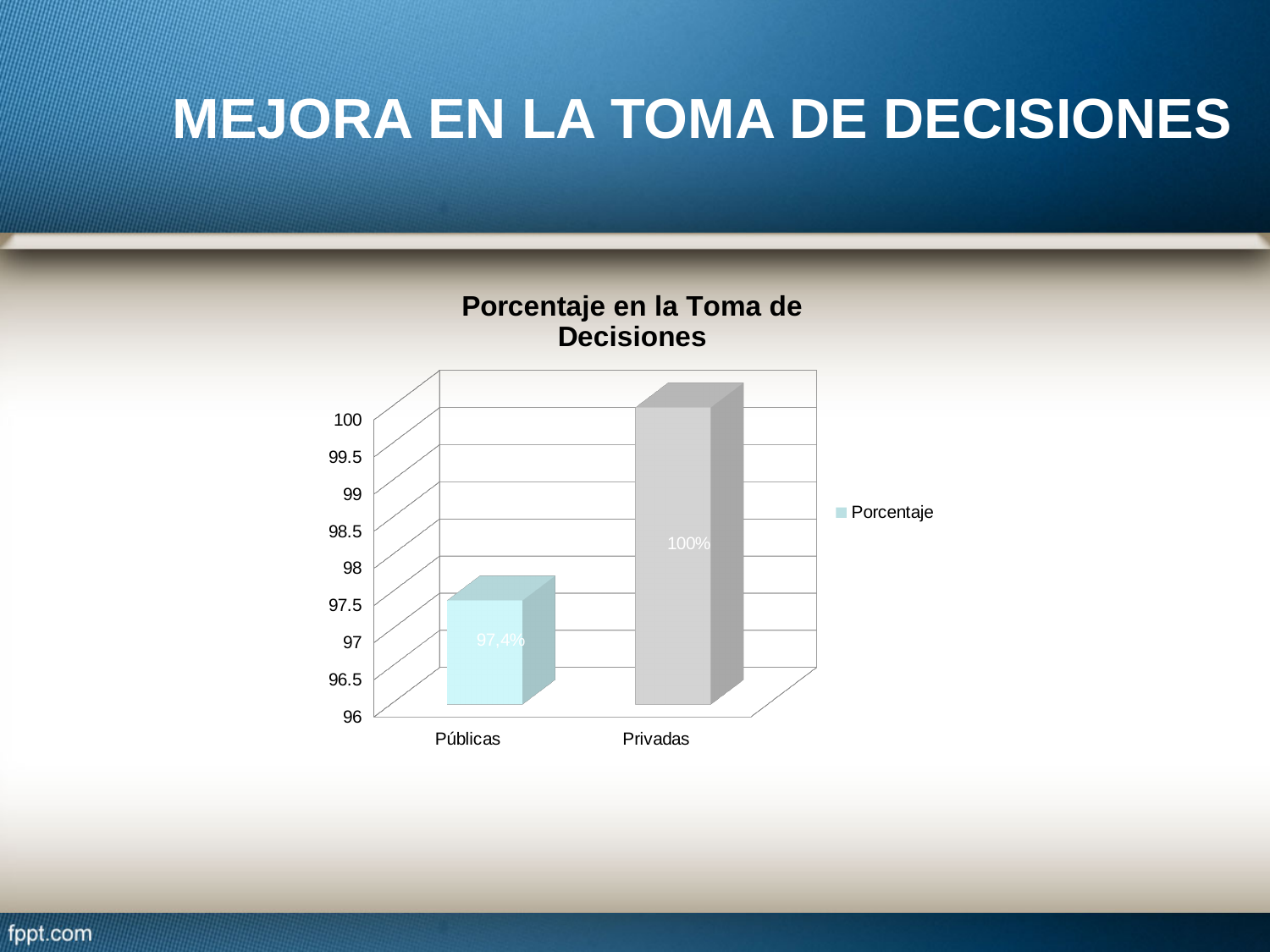

MEJORA EN LA TOMA DE DECISIONES

[unsupported chart]